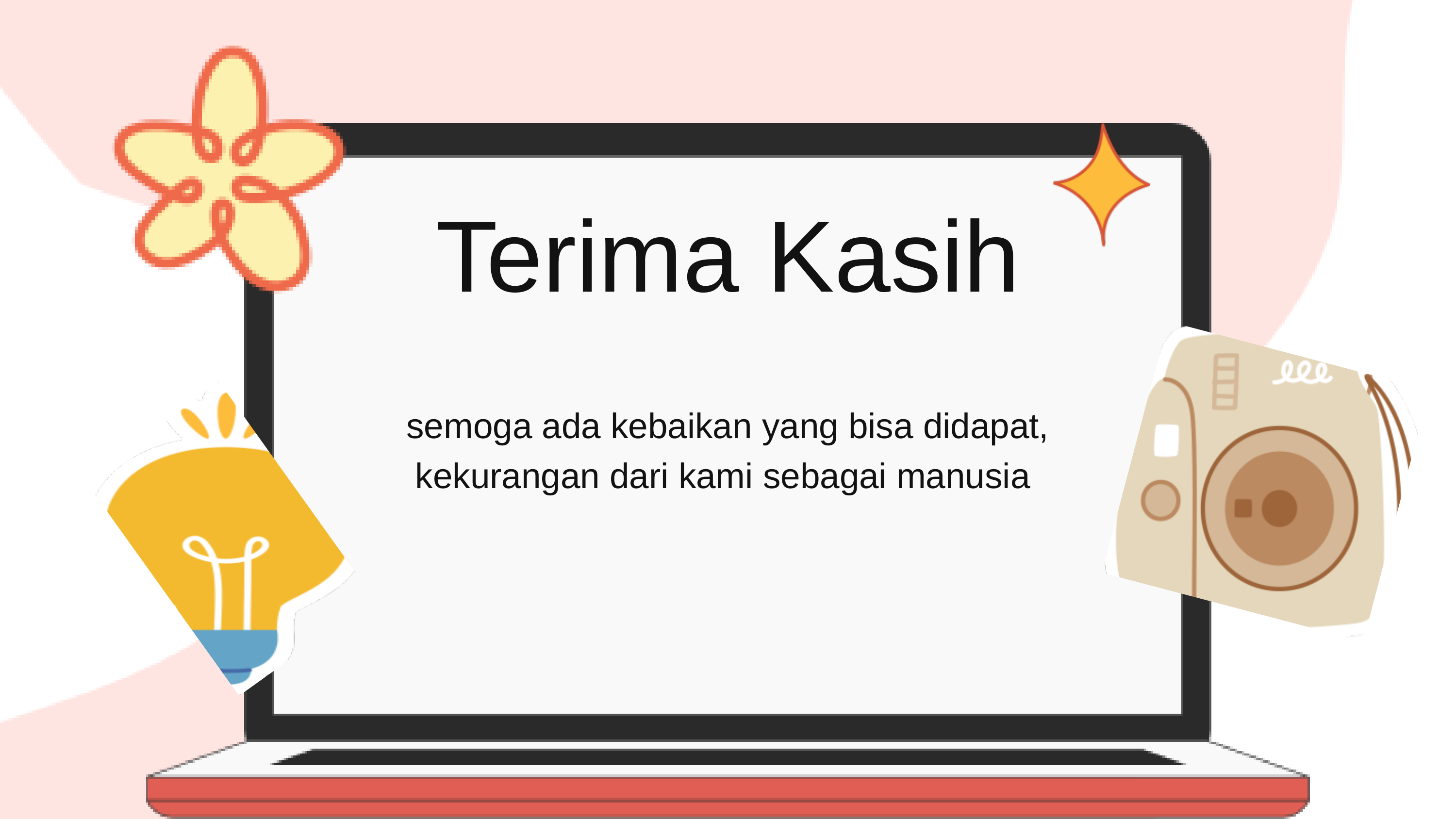

Terima Kasih

semoga ada kebaikan yang bisa didapat, kekurangan dari kami sebagai manusia